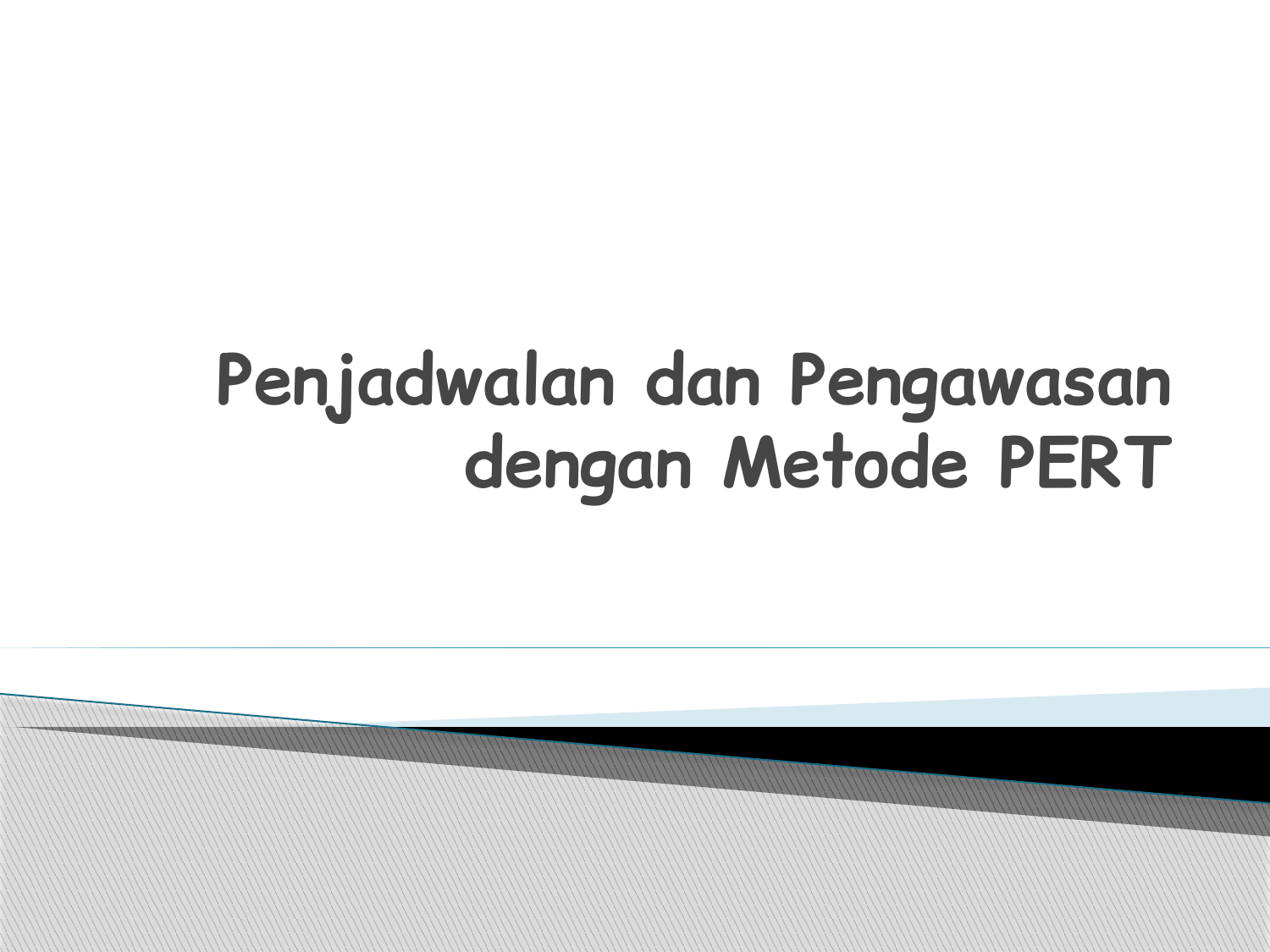

# Penjadwalan dan Pengawasan dengan Metode PERT